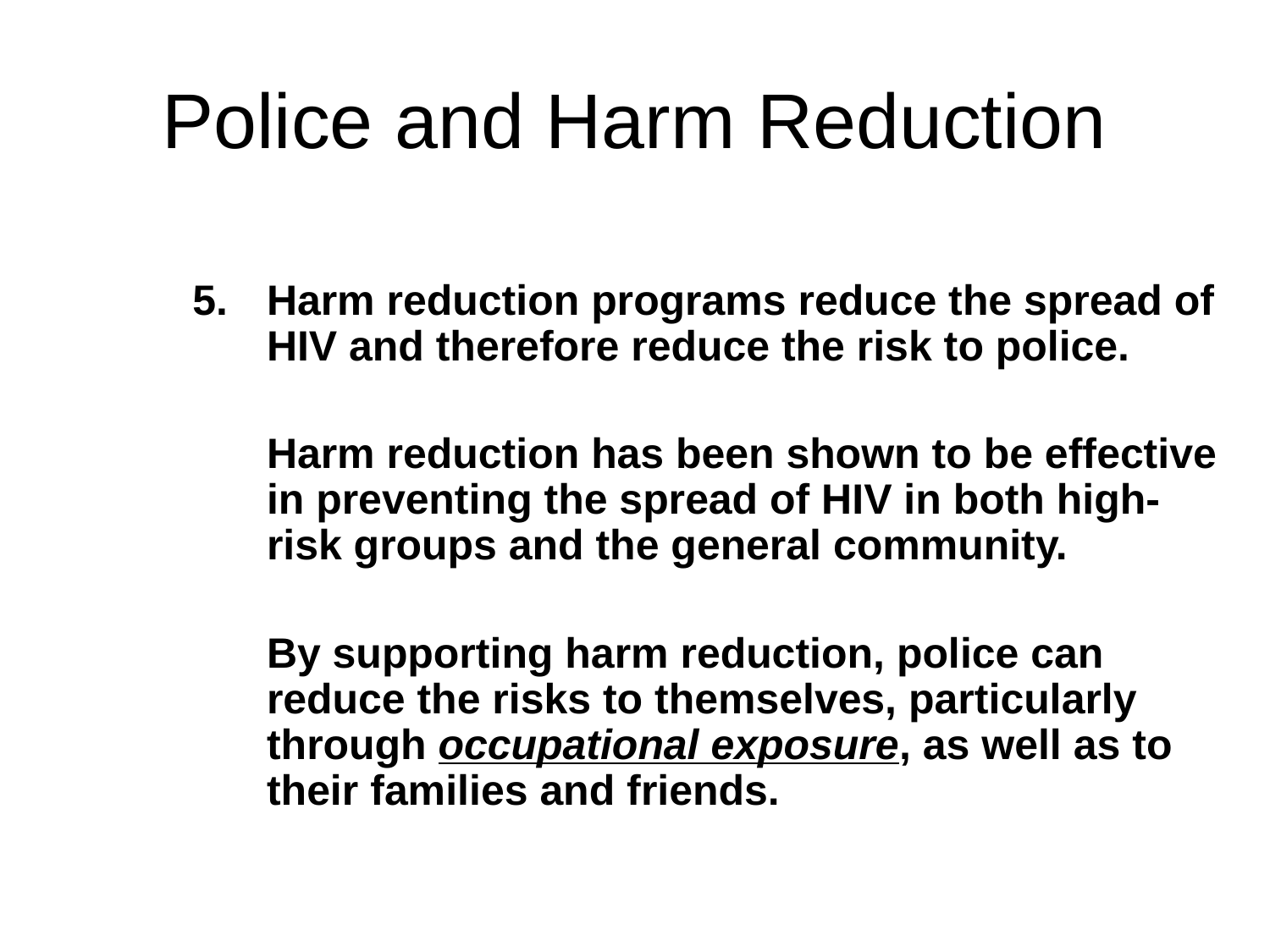

Police and Harm Reduction

5.	Harm reduction programs reduce the spread of HIV and therefore reduce the risk to police.

	Harm reduction has been shown to be effective in preventing the spread of HIV in both high- risk groups and the general community.

	By supporting harm reduction, police can reduce the risks to themselves, particularly through occupational exposure, as well as to their families and friends.